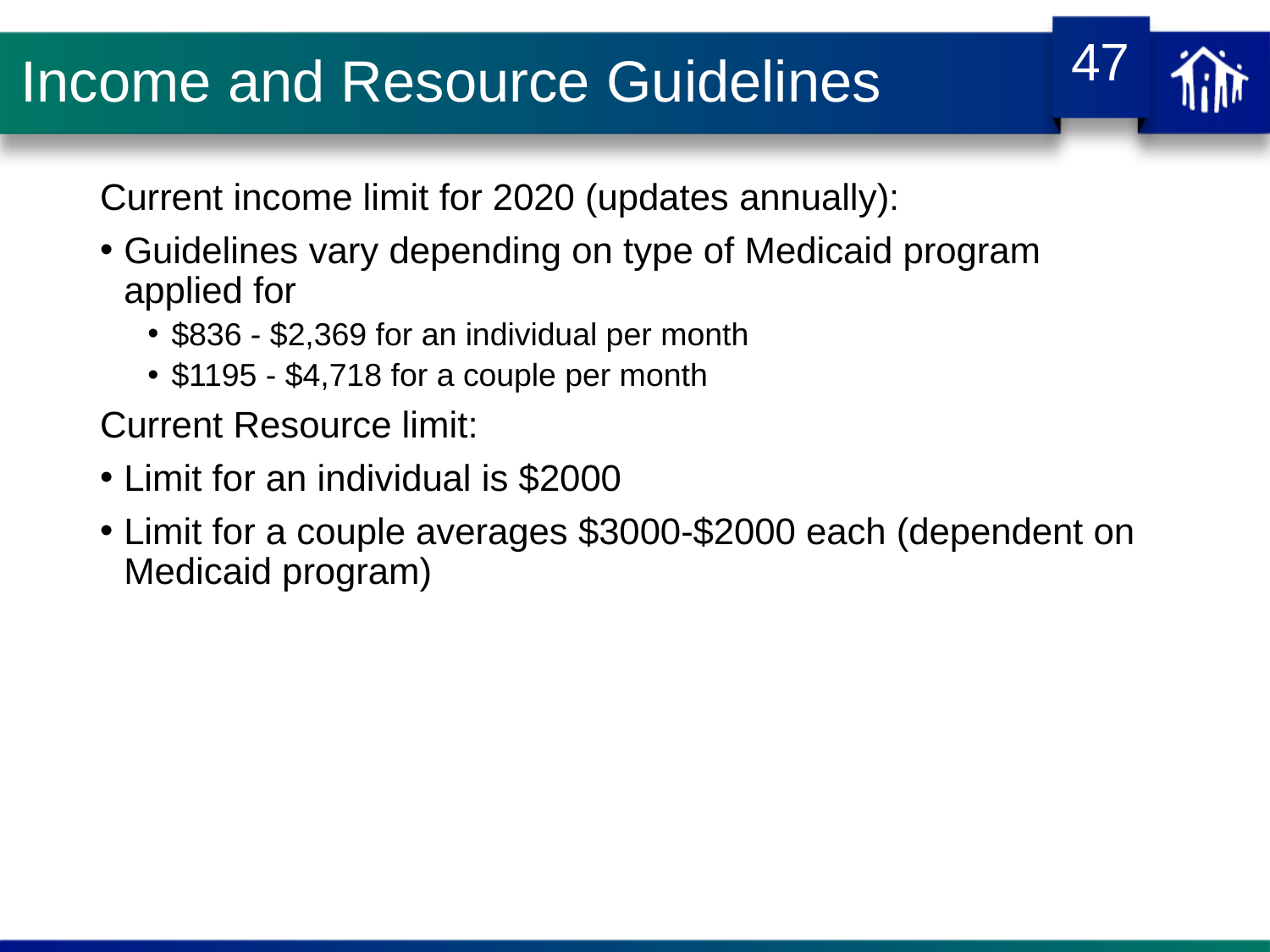

# Income and Resource Guidelines
Current income limit for 2020 (updates annually):
Guidelines vary depending on type of Medicaid program applied for
$836 - $2,369 for an individual per month
$1195 - $4,718 for a couple per month
Current Resource limit:
Limit for an individual is $2000
Limit for a couple averages $3000-$2000 each (dependent on Medicaid program)